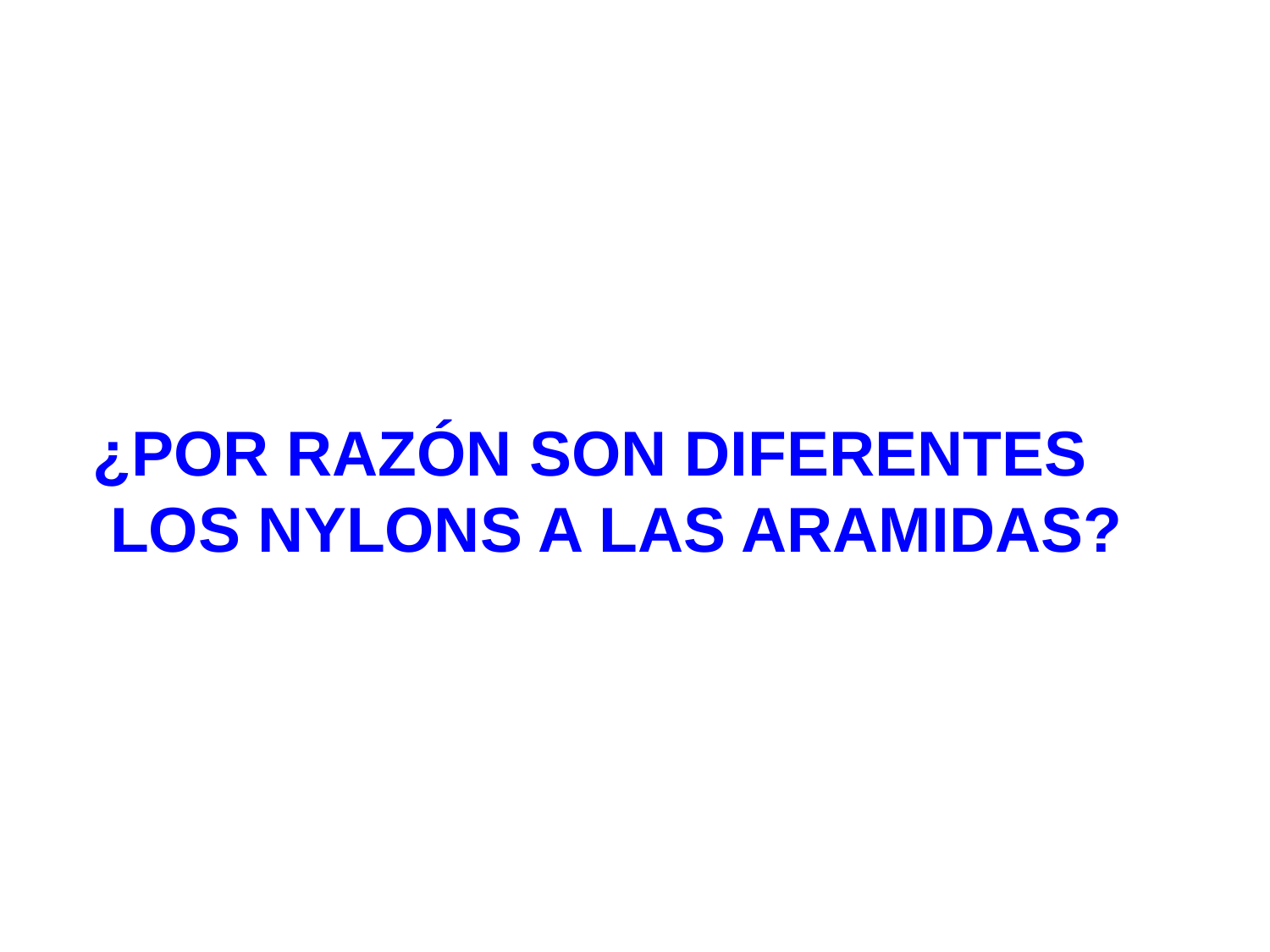

¿POR RAZÓN SON DIFERENTES
 LOS NYLONS A LAS ARAMIDAS?